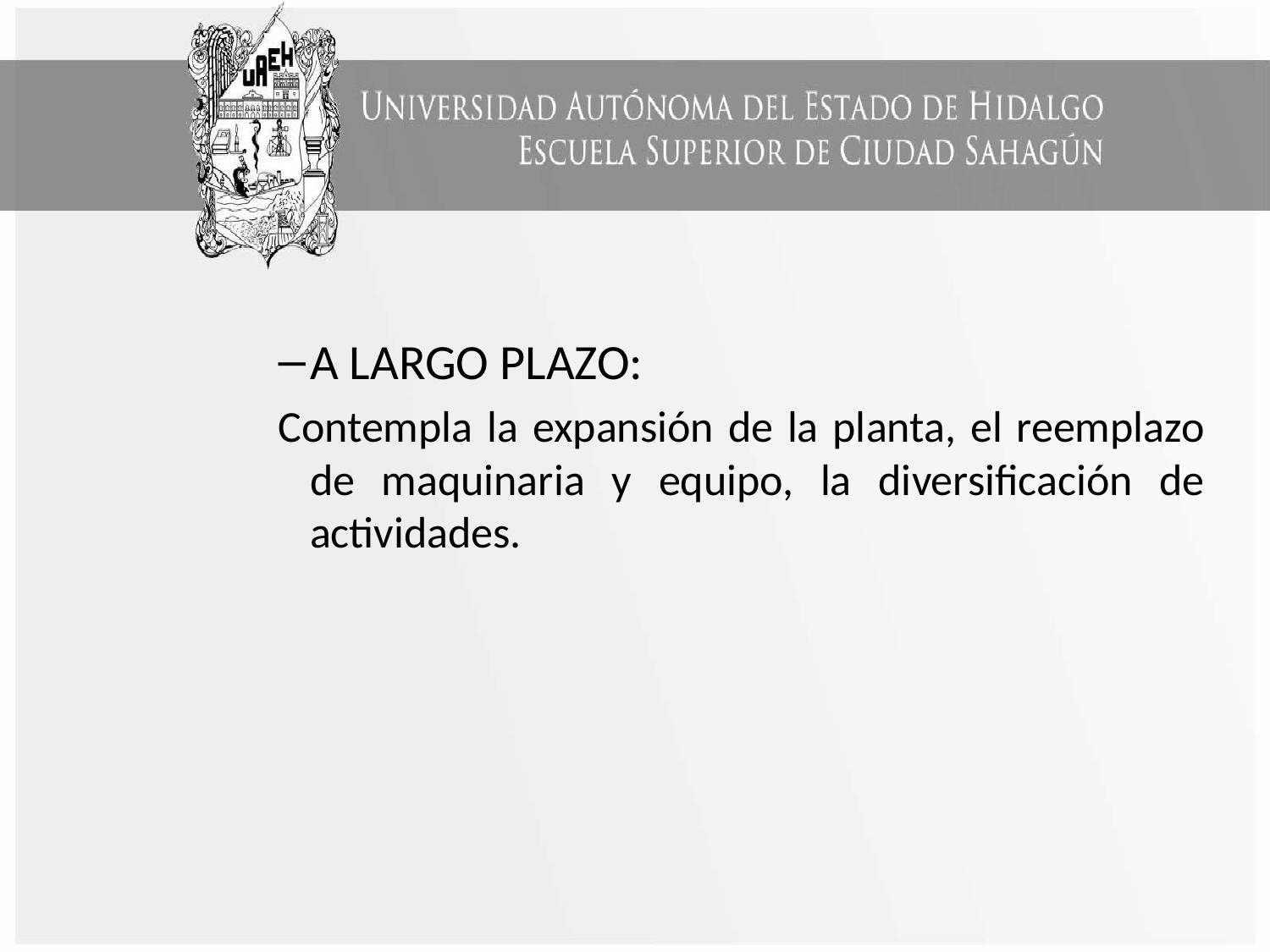

A LARGO PLAZO:
Contempla la expansión de la planta, el reemplazo de maquinaria y equipo, la diversificación de actividades.